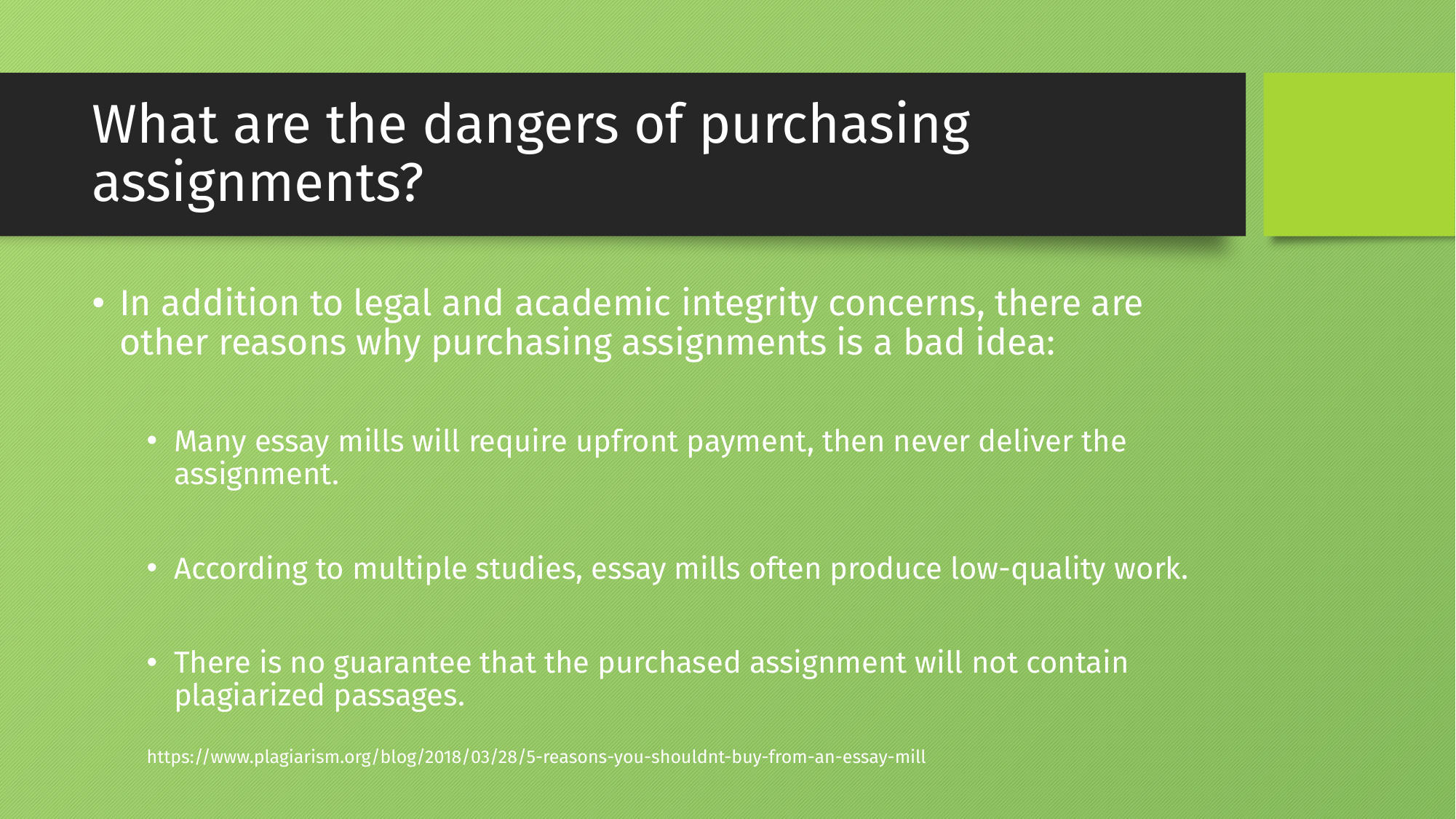

# What are the dangers of purchasing assignments?
In addition to legal and academic integrity concerns, there are other reasons why purchasing assignments is a bad idea:

Many essay mills will require upfront payment, then never deliver the assignment.

According to multiple studies, essay mills often produce low-quality work.

There is no guarantee that the purchased assignment will not contain plagiarized passages.

https://www.plagiarism.org/blog/2018/03/28/5-reasons-you-shouldnt-buy-from-an-essay-mill